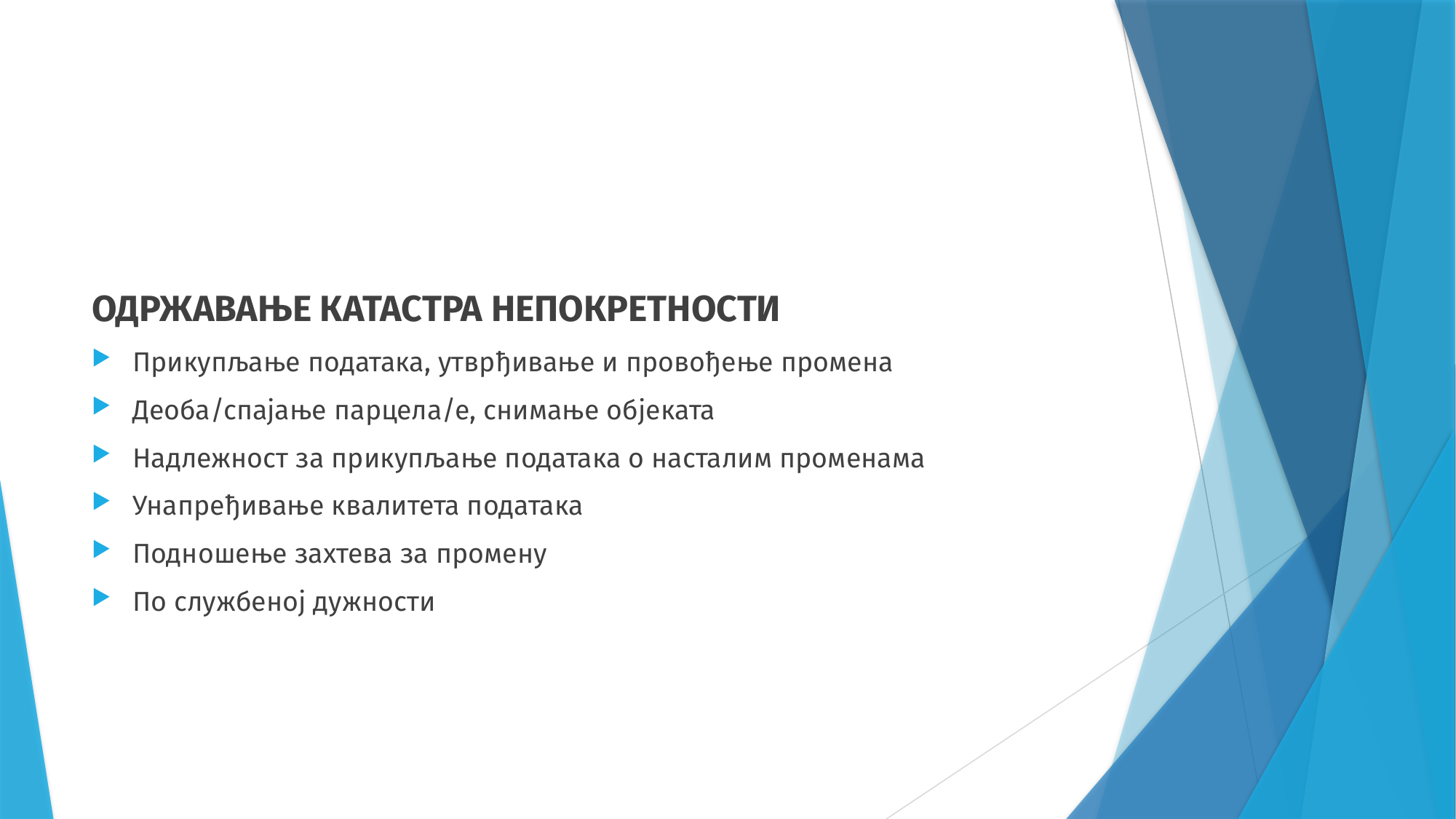

ОДРЖАВАЊЕ КАТАСТРА НЕПОКРЕТНОСТИ
Прикупљање података, утврђивање и провођење промена
Деоба/спајање парцела/е, снимање објеката
Надлежност за прикупљање података о насталим променама
Унапређивање квалитета података
Подношење захтева за промену
По службеној дужности